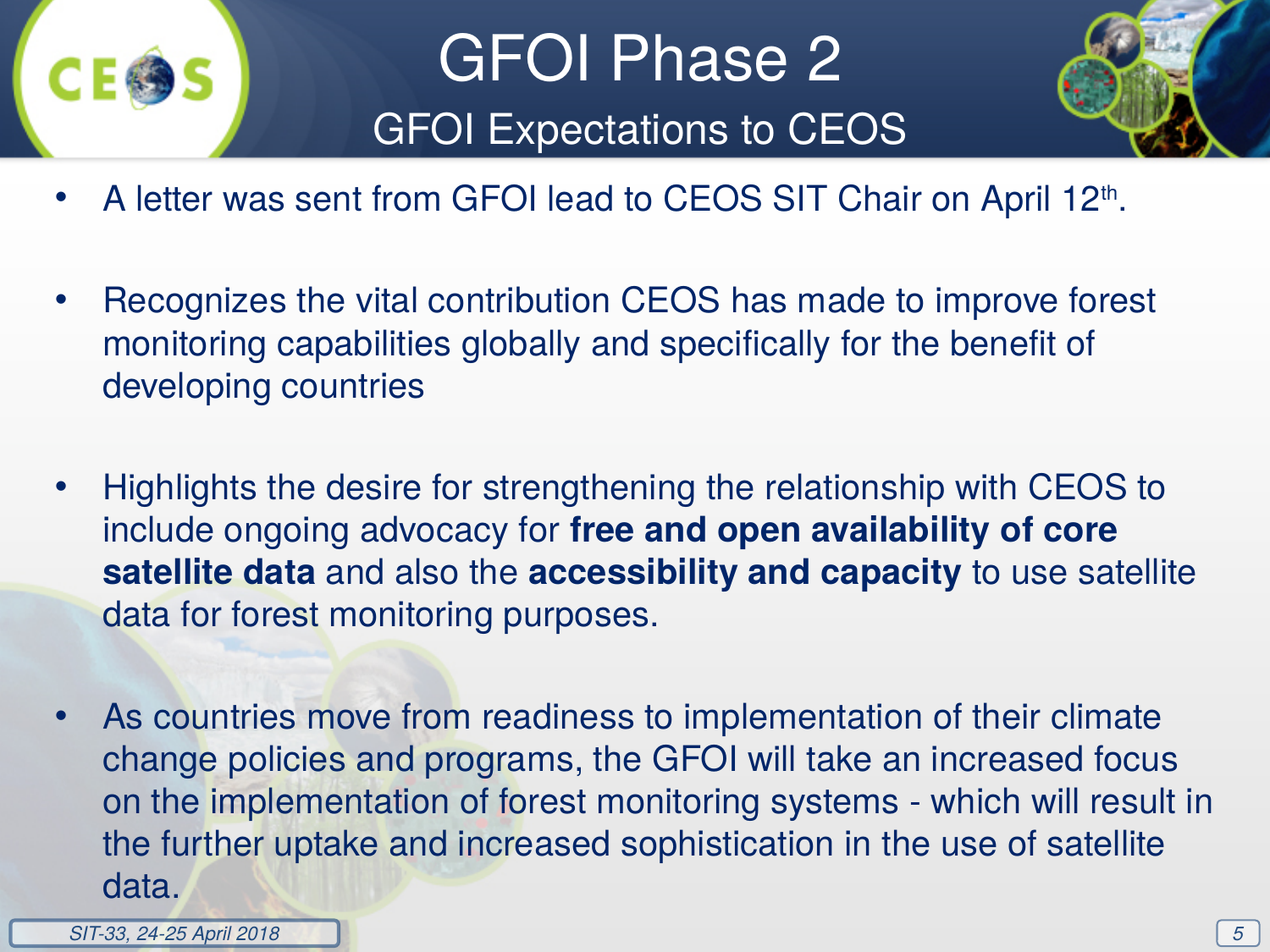

GFOI Phase 2
GFOI Expectations to CEOS
A letter was sent from GFOI lead to CEOS SIT Chair on April 12th.

Recognizes the vital contribution CEOS has made to improve forest monitoring capabilities globally and specifically for the benefit of developing countries

Highlights the desire for strengthening the relationship with CEOS to include ongoing advocacy for free and open availability of core satellite data and also the accessibility and capacity to use satellite data for forest monitoring purposes.

As countries move from readiness to implementation of their climate change policies and programs, the GFOI will take an increased focus on the implementation of forest monitoring systems - which will result in the further uptake and increased sophistication in the use of satellite data.
5